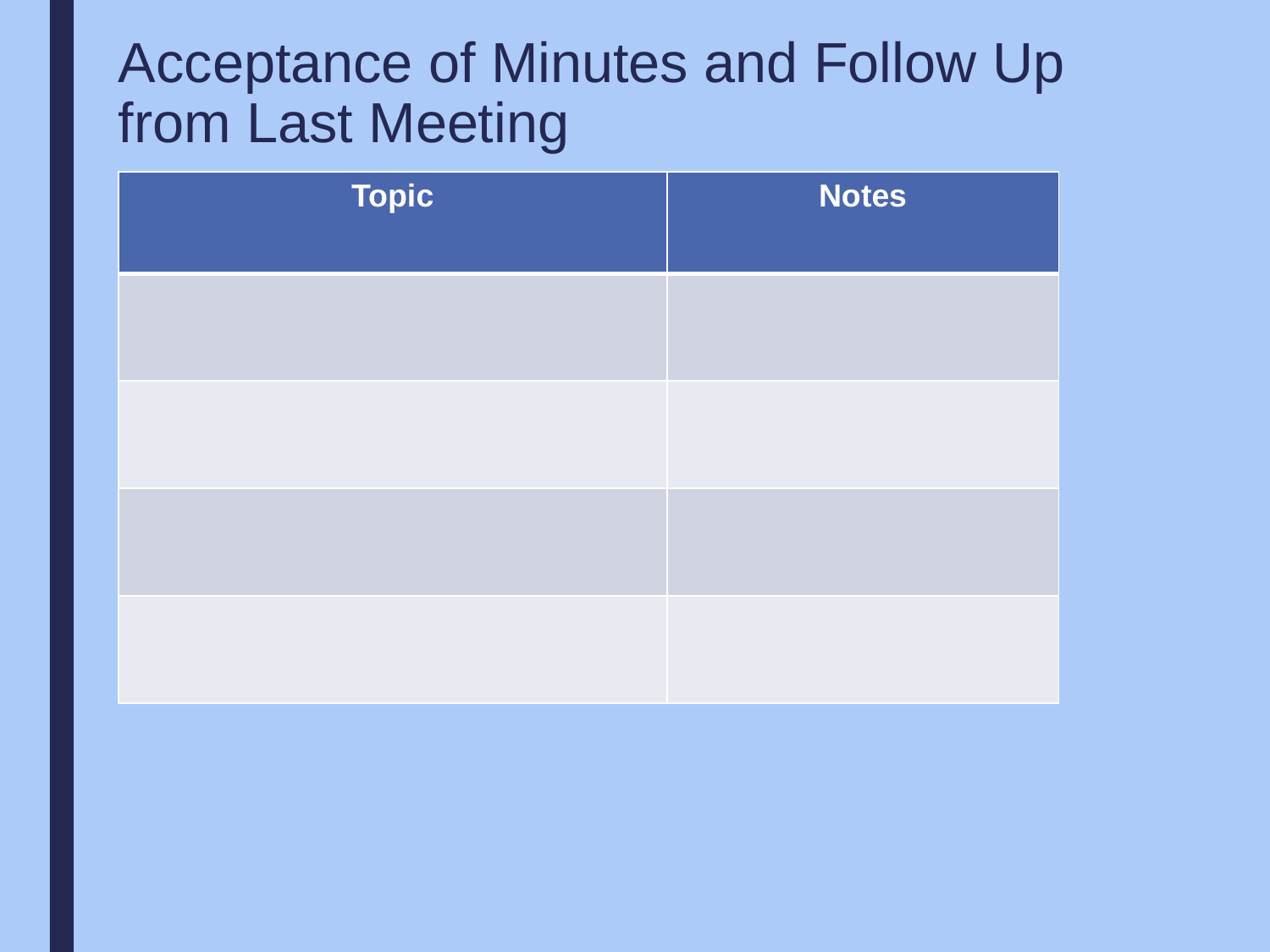

# Acceptance of Minutes and Follow Up from Last Meeting
| Topic | Notes |
| --- | --- |
|  |  |
|  |  |
|  |  |
|  |  |